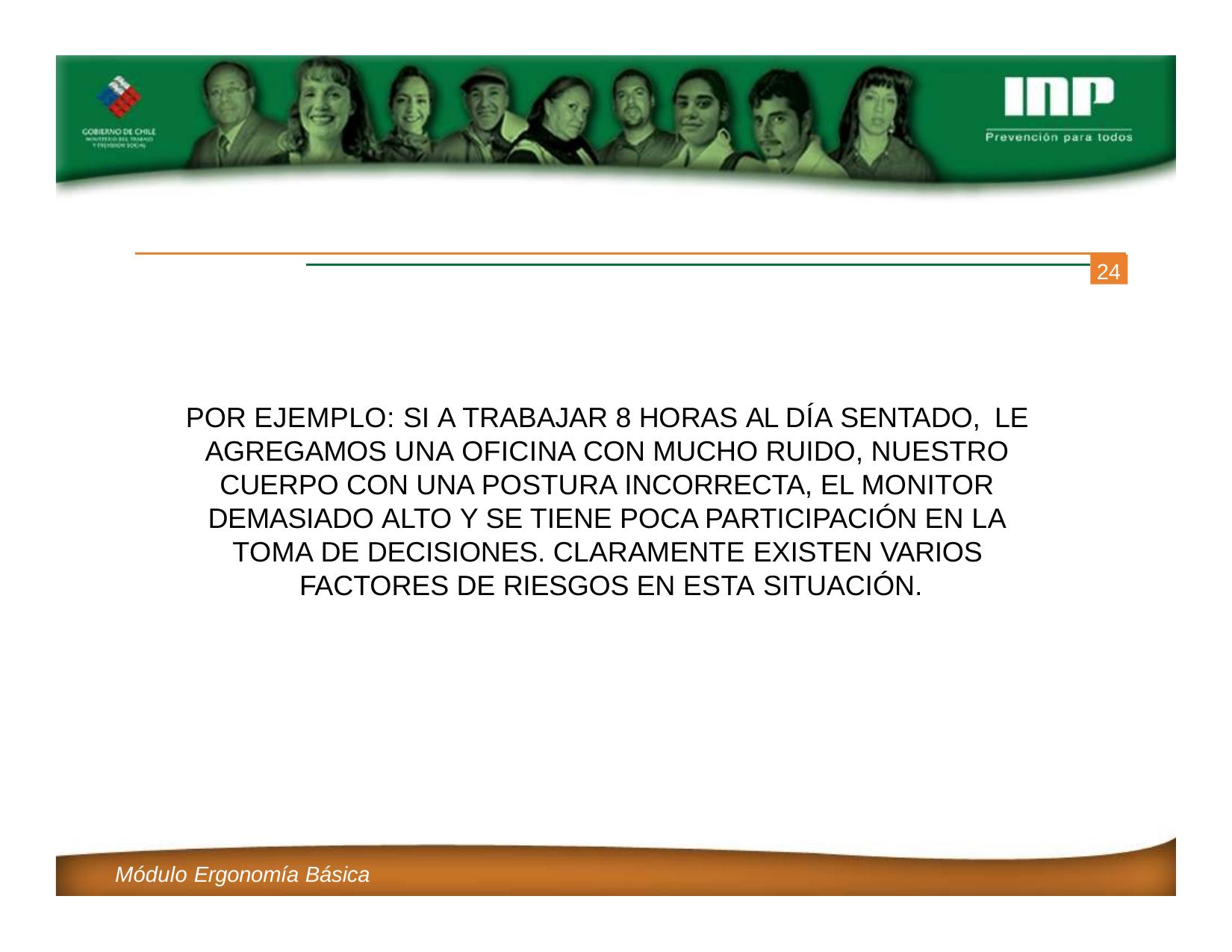

24

POR EJEMPLO: SI A TRABAJAR 8 HORAS AL DÍA SENTADO, LE  AGREGAMOS UNA OFICINA CON MUCHO RUIDO, NUESTRO  CUERPO CON UNA POSTURA INCORRECTA, EL MONITOR  DEMASIADO ALTO Y SE TIENE POCA PARTICIPACIÓN EN LA  TOMA DE DECISIONES. CLARAMENTE EXISTEN VARIOS  FACTORES DE RIESGOS EN ESTA SITUACIÓN.
Módulo Ergonomía Básica